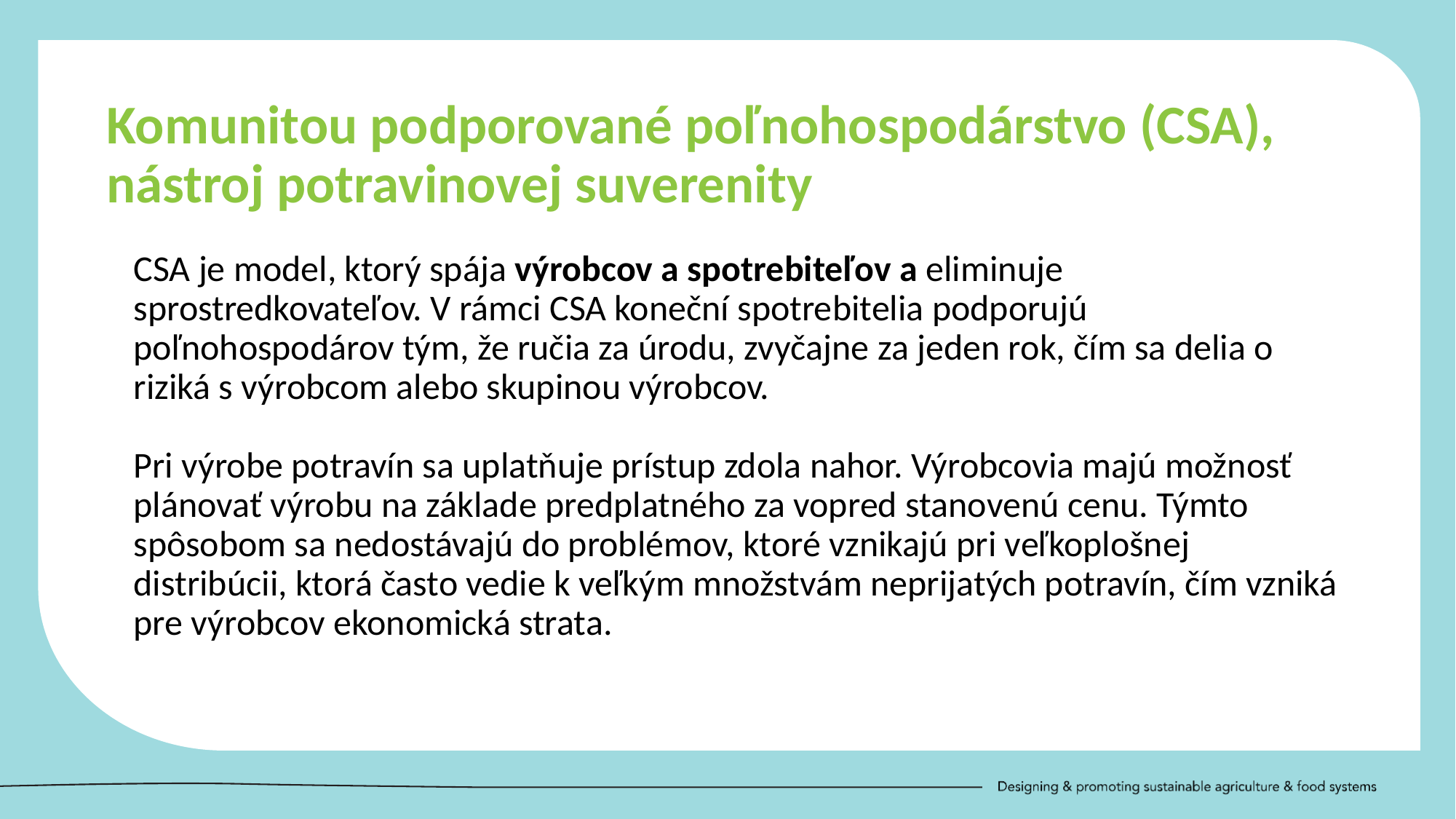

Komunitou podporované poľnohospodárstvo (CSA), nástroj potravinovej suverenity

CSA je model, ktorý spája výrobcov a spotrebiteľov a eliminuje sprostredkovateľov. V rámci CSA koneční spotrebitelia podporujú poľnohospodárov tým, že ručia za úrodu, zvyčajne za jeden rok, čím sa delia o riziká s výrobcom alebo skupinou výrobcov.

Pri výrobe potravín sa uplatňuje prístup zdola nahor. Výrobcovia majú možnosť plánovať výrobu na základe predplatného za vopred stanovenú cenu. Týmto spôsobom sa nedostávajú do problémov, ktoré vznikajú pri veľkoplošnej distribúcii, ktorá často vedie k veľkým množstvám neprijatých potravín, čím vzniká pre výrobcov ekonomická strata.